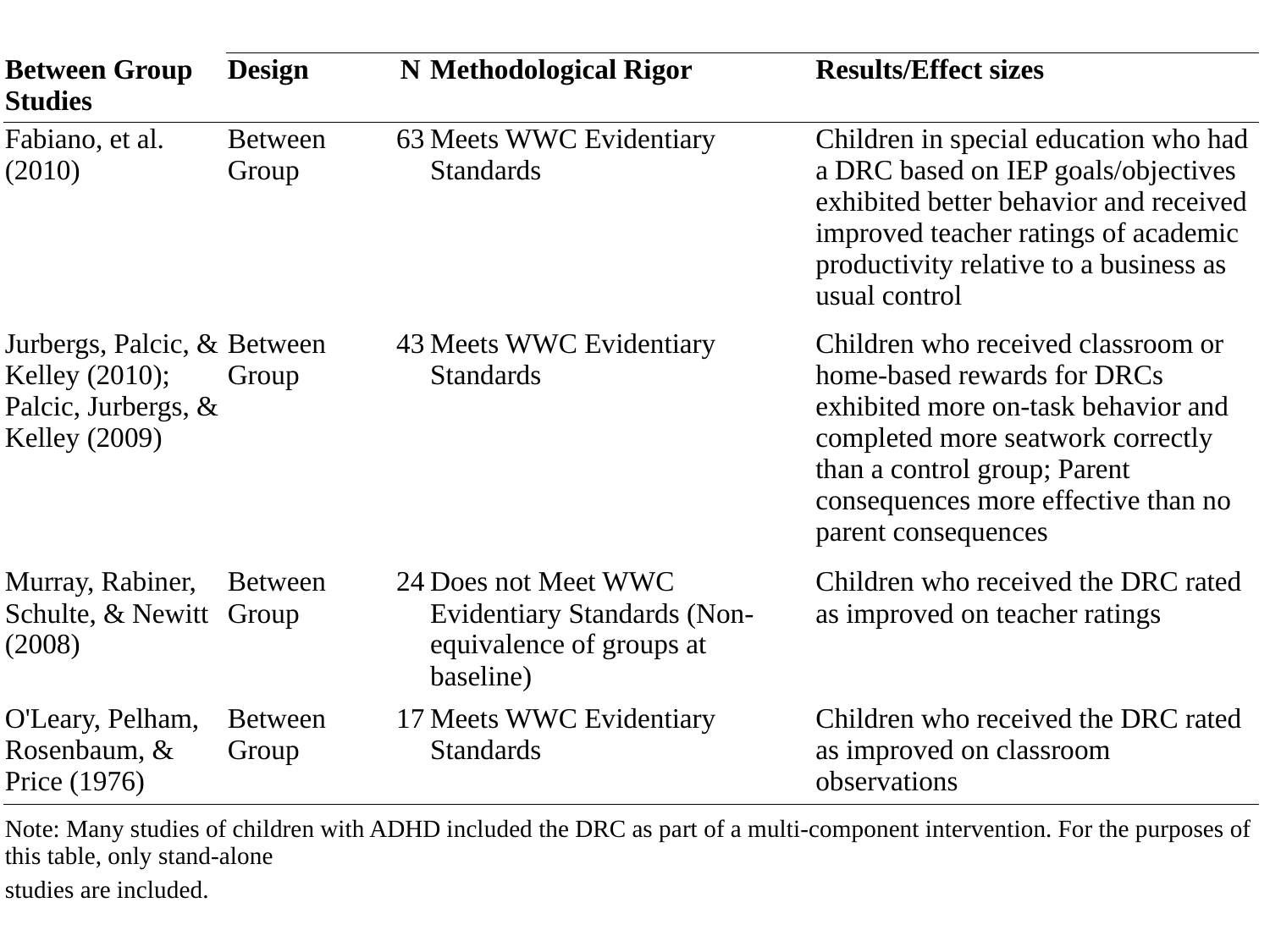

| Between Group Studies | Design | N | Methodological Rigor | Results/Effect sizes |
| --- | --- | --- | --- | --- |
| Fabiano, et al. (2010) | Between Group | 63 | Meets WWC Evidentiary Standards | Children in special education who had a DRC based on IEP goals/objectives exhibited better behavior and received improved teacher ratings of academic productivity relative to a business as usual control |
| Jurbergs, Palcic, & Kelley (2010); Palcic, Jurbergs, & Kelley (2009) | Between Group | 43 | Meets WWC Evidentiary Standards | Children who received classroom or home-based rewards for DRCs exhibited more on-task behavior and completed more seatwork correctly than a control group; Parent consequences more effective than no parent consequences |
| Murray, Rabiner, Schulte, & Newitt (2008) | Between Group | 24 | Does not Meet WWC Evidentiary Standards (Non-equivalence of groups at baseline) | Children who received the DRC rated as improved on teacher ratings |
| O'Leary, Pelham, Rosenbaum, & Price (1976) | Between Group | 17 | Meets WWC Evidentiary Standards | Children who received the DRC rated as improved on classroom observations |
| Note: Many studies of children with ADHD included the DRC as part of a multi-component intervention. For the purposes of this table, only stand-alone |  |  |  |  |
| studies are included. |  |  |  |  |